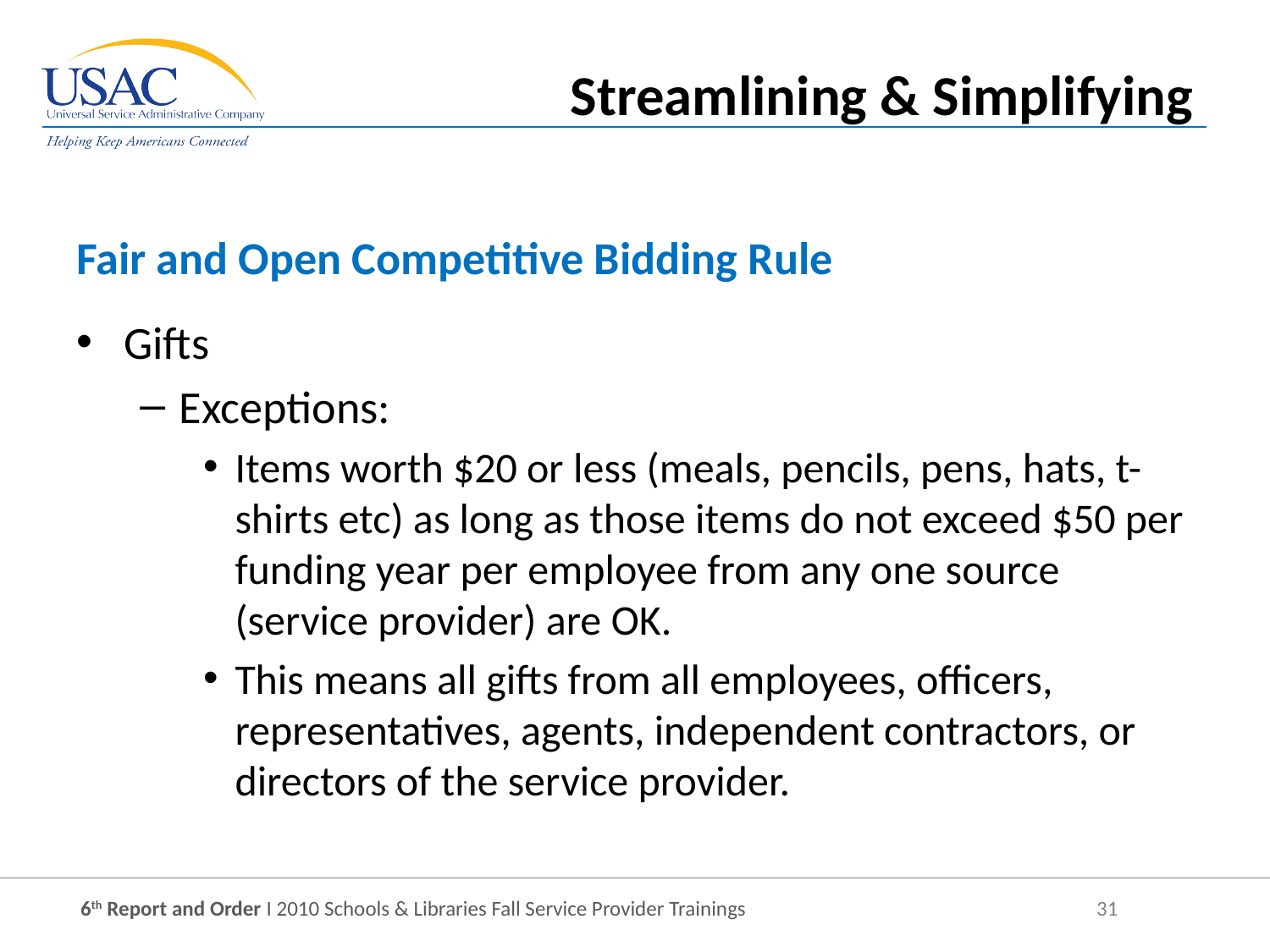

Streamlining & Simplifying

Fair and Open Competitive Bidding Rule
Gifts
Exceptions:
Items worth $20 or less (meals, pencils, pens, hats, t-shirts etc) as long as those items do not exceed $50 per funding year per employee from any one source (service provider) are OK.
This means all gifts from all employees, officers, representatives, agents, independent contractors, or directors of the service provider.